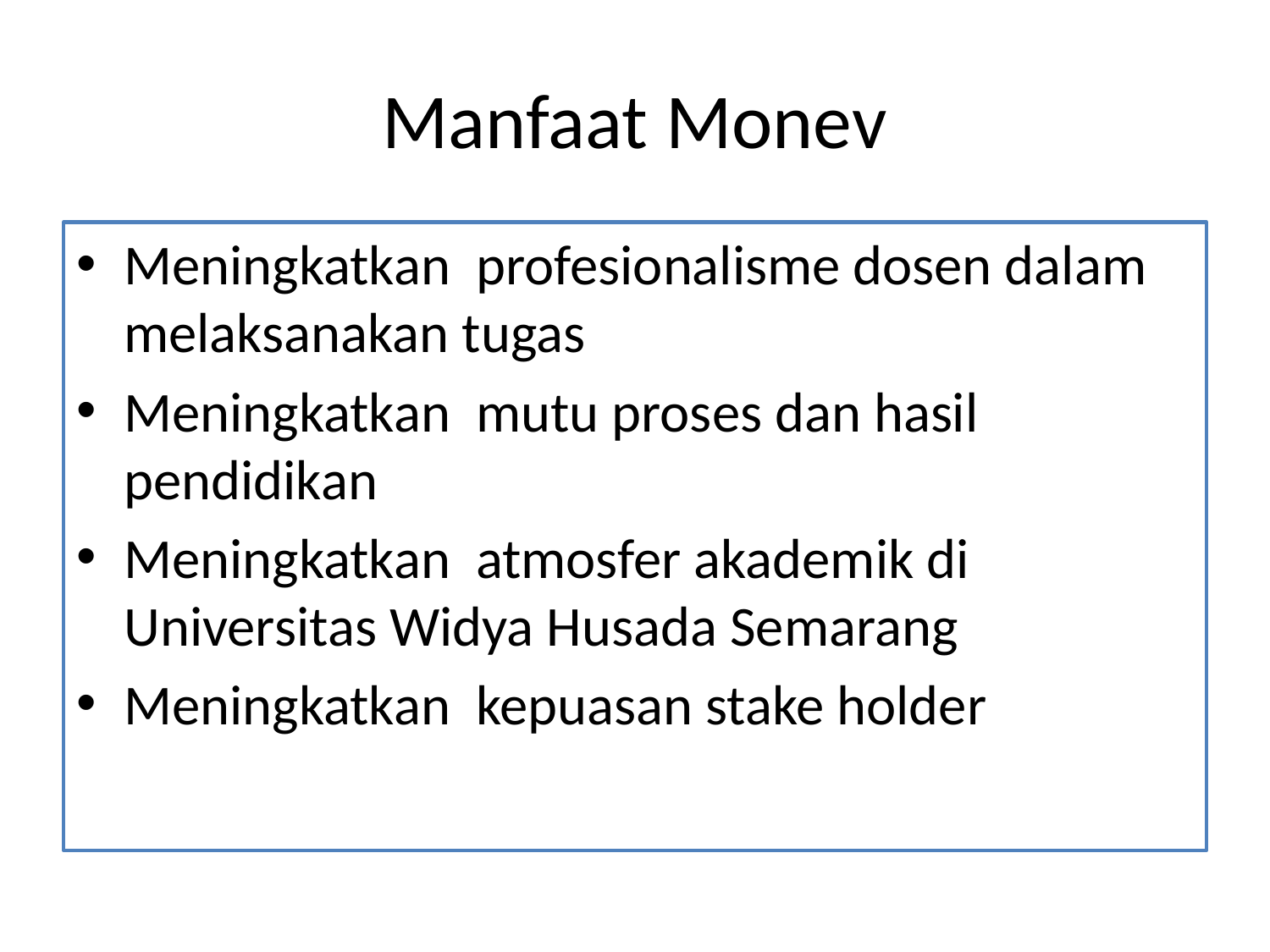

# Manfaat Monev
Meningkatkan  profesionalisme dosen dalam  melaksanakan tugas
Meningkatkan  mutu proses dan hasil pendidikan
Meningkatkan  atmosfer akademik di Universitas Widya Husada Semarang
Meningkatkan  kepuasan stake holder